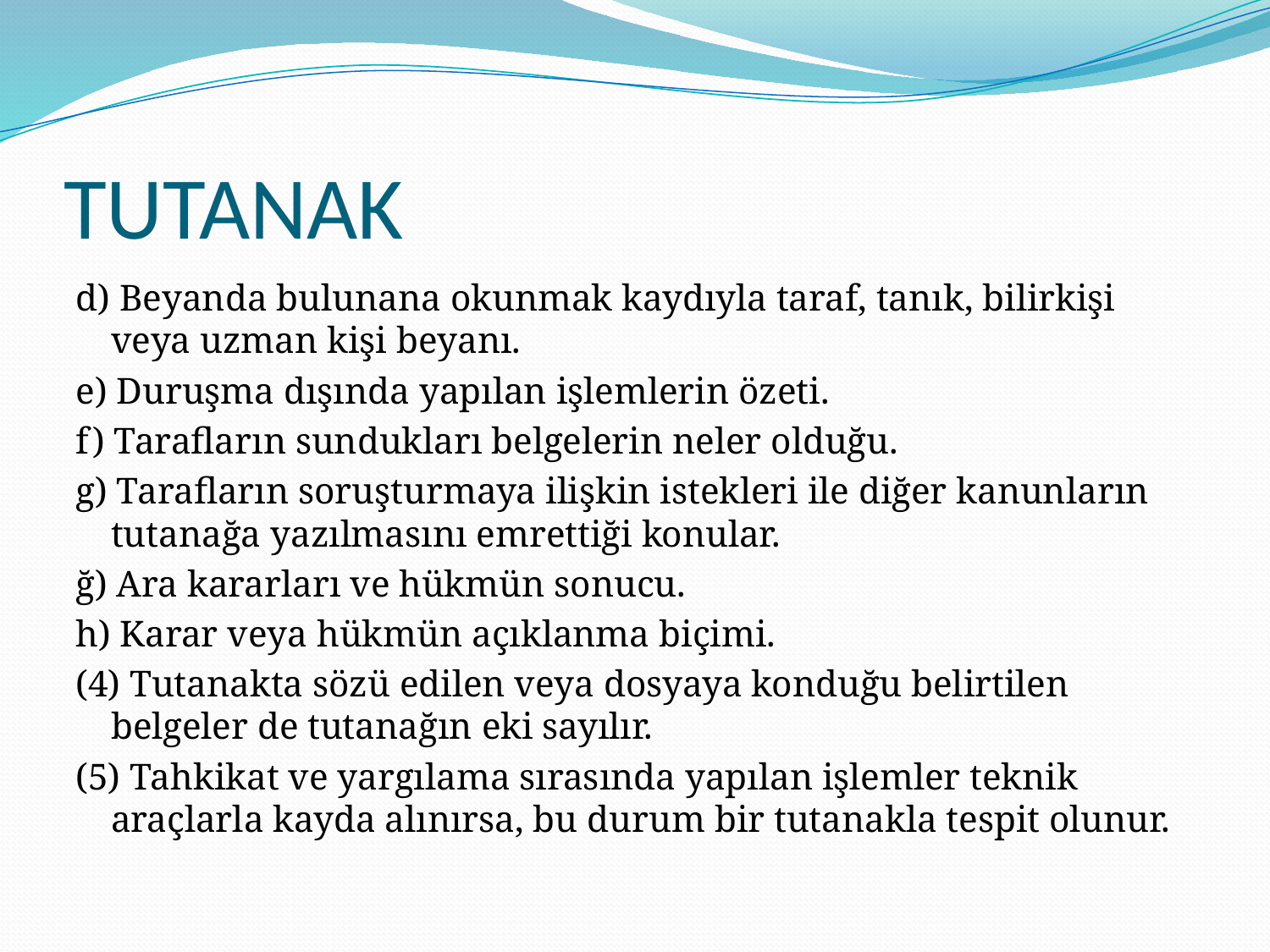

# TUTANAK
d) Beyanda bulunana okunmak kaydıyla taraf, tanık, bilirkişi veya uzman kişi beyanı.
e) Duruşma dışında yapılan işlemlerin özeti.
f) Tarafların sundukları belgelerin neler olduğu.
g) Tarafların soruşturmaya ilişkin istekleri ile diğer kanunların tutanağa yazılmasını emrettiği konular.
ğ) Ara kararları ve hükmün sonucu.
h) Karar veya hükmün açıklanma biçimi.
(4) Tutanakta sözü edilen veya dosyaya konduğu belirtilen belgeler de tutanağın eki sayılır.
(5) Tahkikat ve yargılama sırasında yapılan işlemler teknik araçlarla kayda alınırsa, bu durum bir tutanakla tespit olunur.